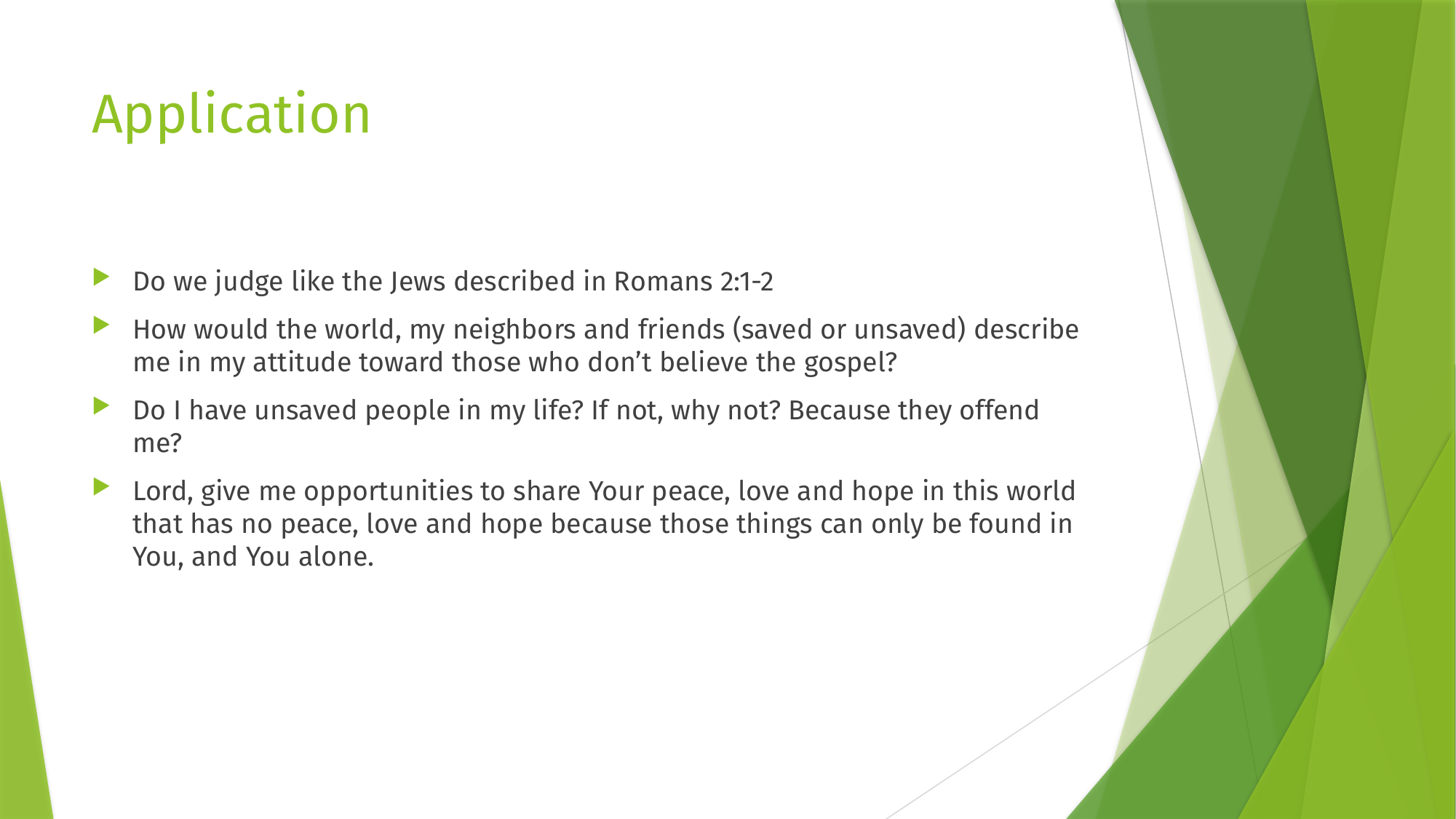

# Application
Do we judge like the Jews described in Romans 2:1-2
How would the world, my neighbors and friends (saved or unsaved) describe me in my attitude toward those who don’t believe the gospel?
Do I have unsaved people in my life? If not, why not? Because they offend me?
Lord, give me opportunities to share Your peace, love and hope in this world that has no peace, love and hope because those things can only be found in You, and You alone.